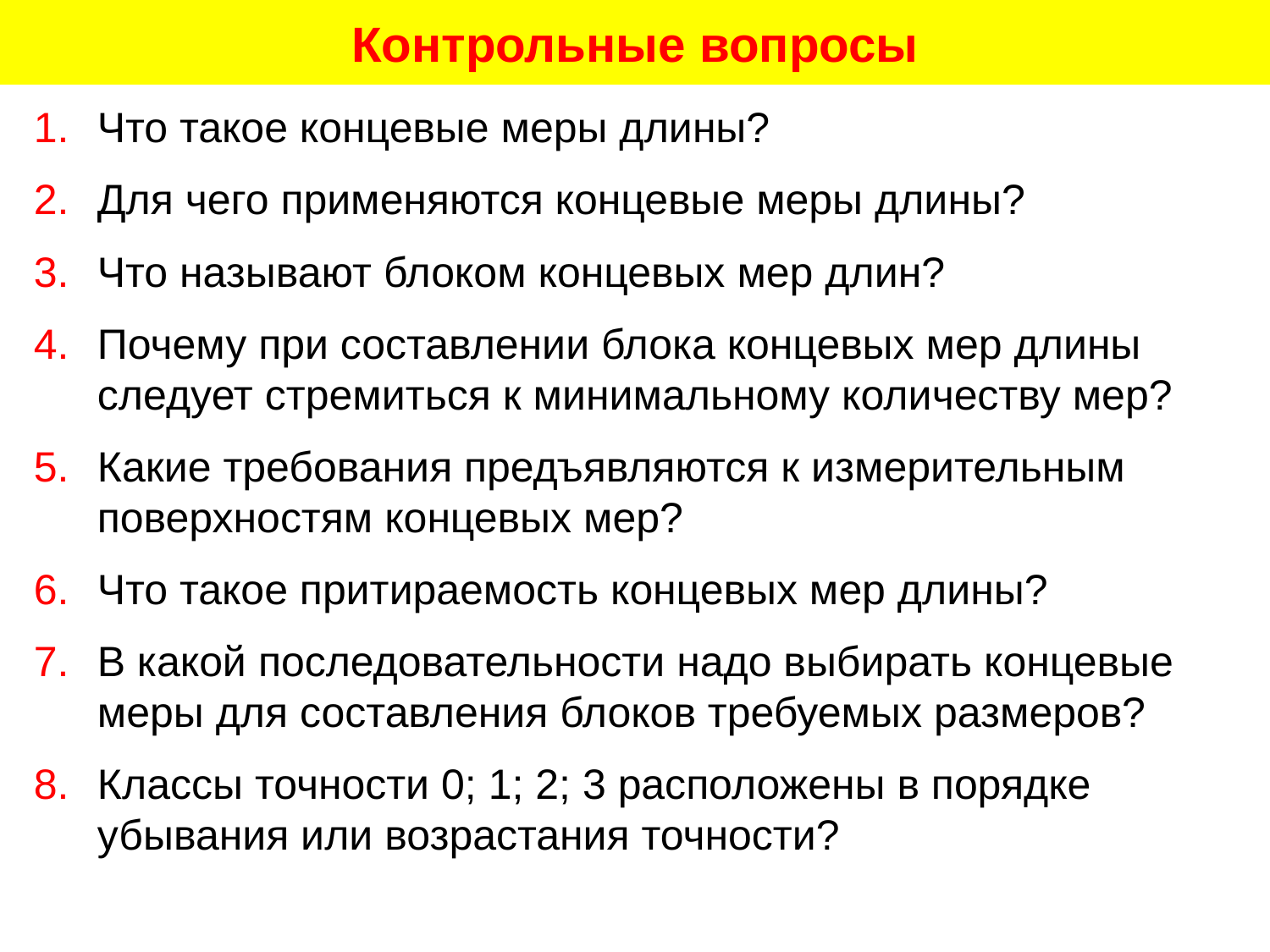

# Контрольные вопросы
Что такое концевые меры длины?
Для чего применяются концевые меры длины?
Что называют блоком концевых мер длин?
Почему при составлении блока концевых мер длины следует стремиться к минимальному количеству мер?
Какие требования предъявляются к измерительным поверхностям концевых мер?
Что такое притираемость концевых мер длины?
В какой последовательности надо выбирать концевые меры для составления блоков требуемых размеров?
Классы точности 0; 1; 2; 3 расположены в порядке убывания или возрастания точности?